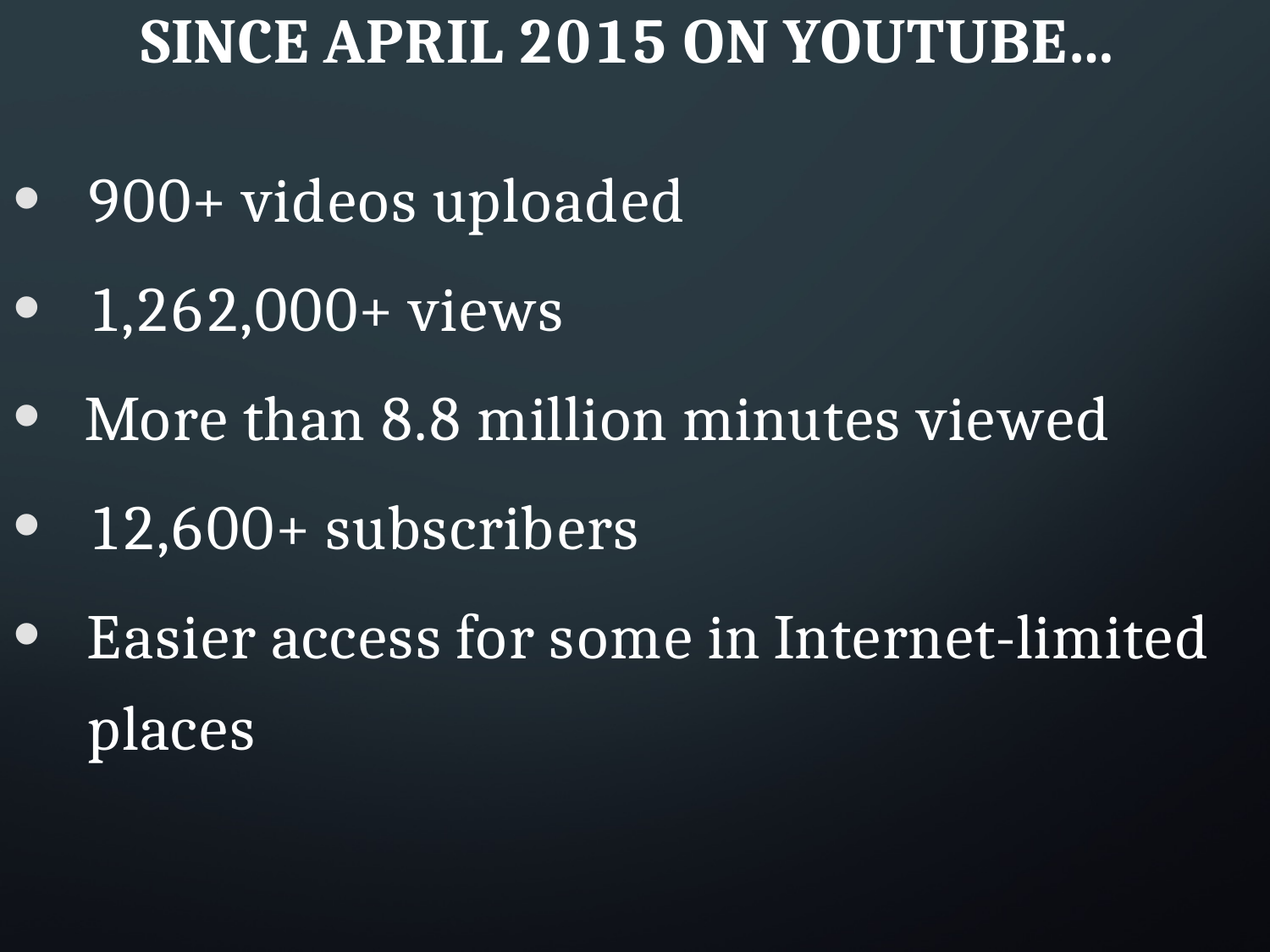

# SINCE APRIL 2015 ON YOUTUBE…
900+ videos uploaded
1,262,000+ views
More than 8.8 million minutes viewed
12,600+ subscribers
Easier access for some in Internet-limited places